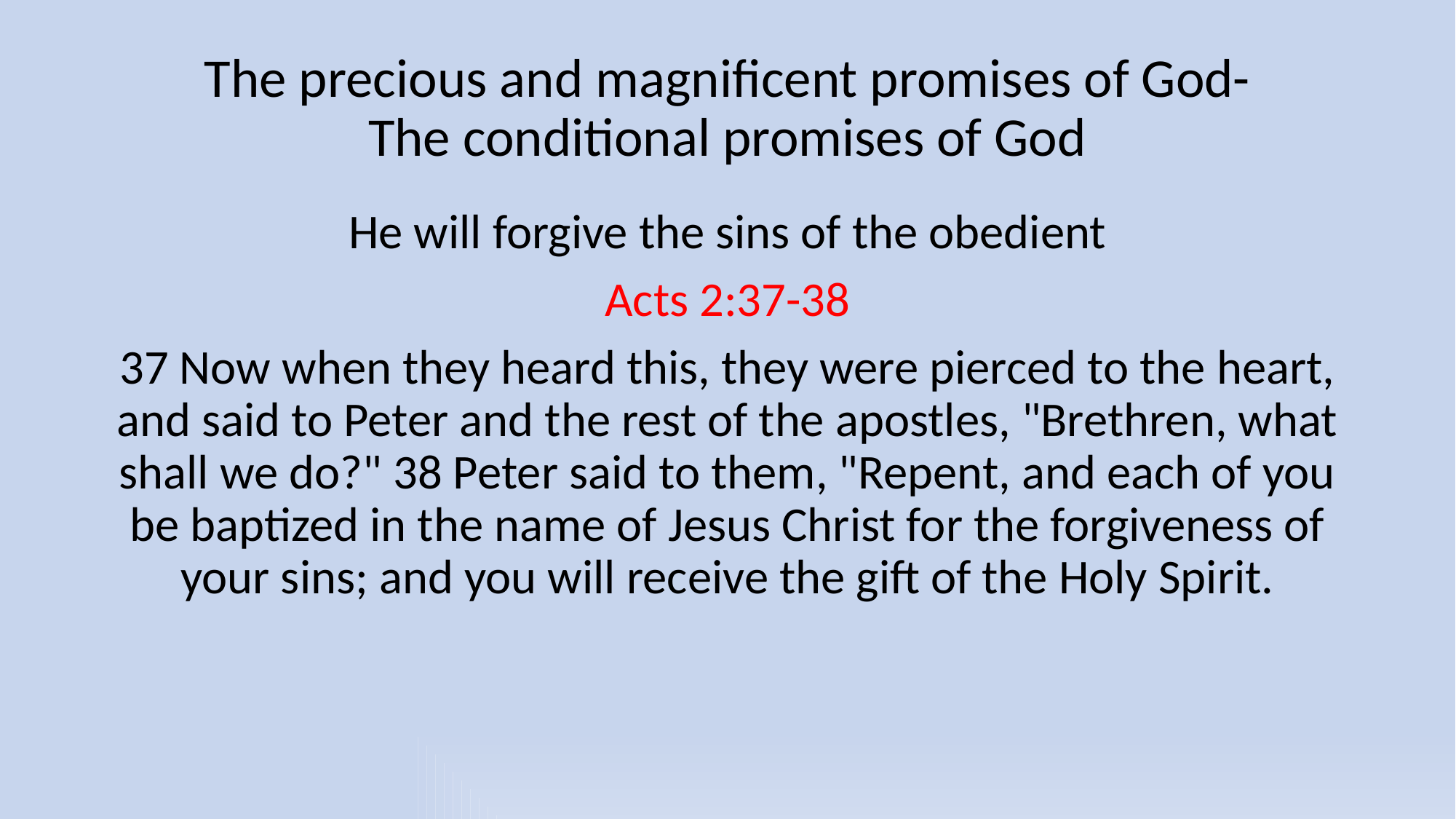

# The precious and magnificent promises of God- The conditional promises of God
He will forgive the sins of the obedient
Acts 2:37-38
37 Now when they heard this, they were pierced to the heart, and said to Peter and the rest of the apostles, "Brethren, what shall we do?" 38 Peter said to them, "Repent, and each of you be baptized in the name of Jesus Christ for the forgiveness of your sins; and you will receive the gift of the Holy Spirit.